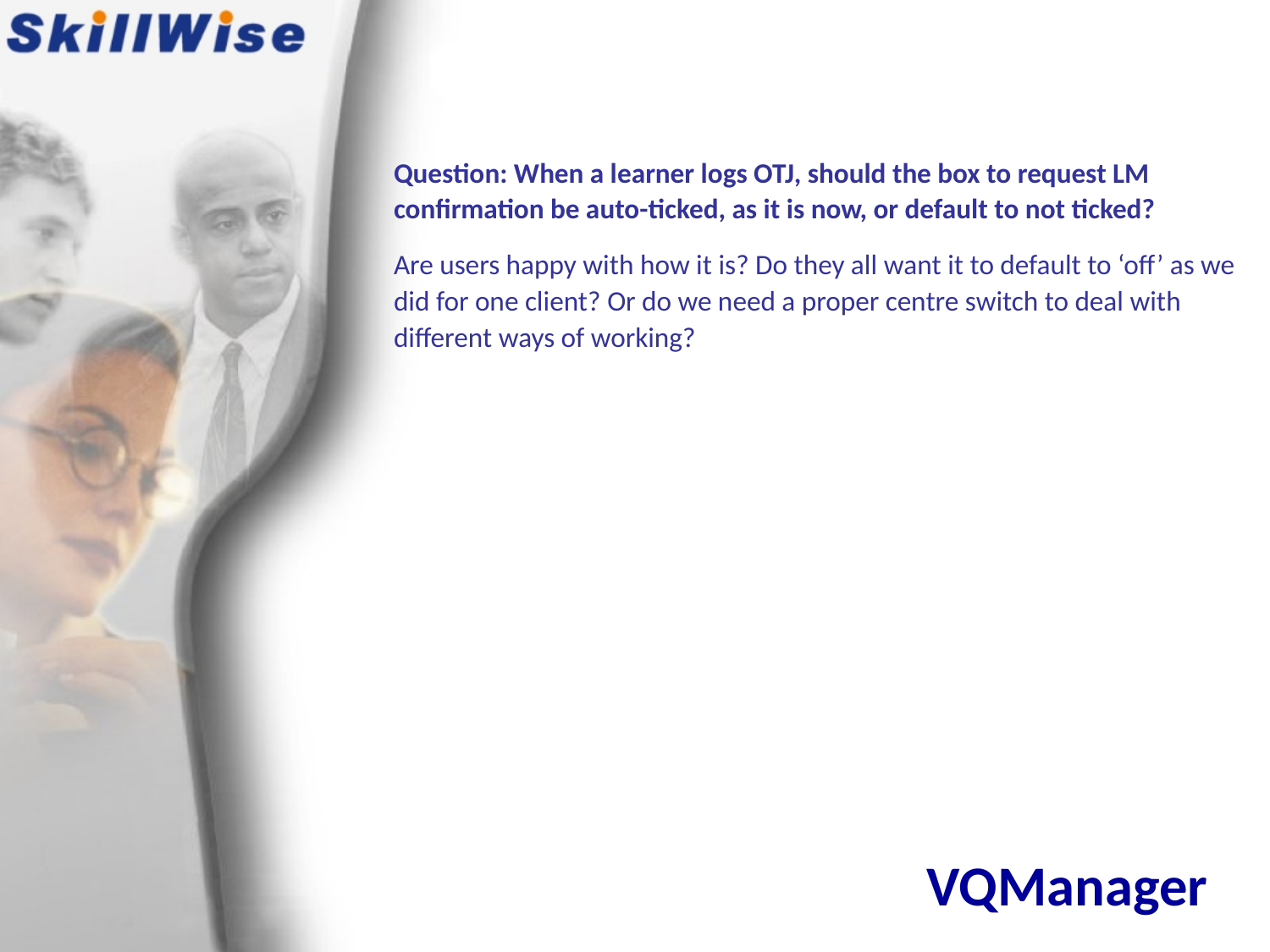

Question: When a learner logs OTJ, should the box to request LM confirmation be auto-ticked, as it is now, or default to not ticked?
Are users happy with how it is? Do they all want it to default to ‘off’ as we did for one client? Or do we need a proper centre switch to deal with different ways of working?
# VQManager